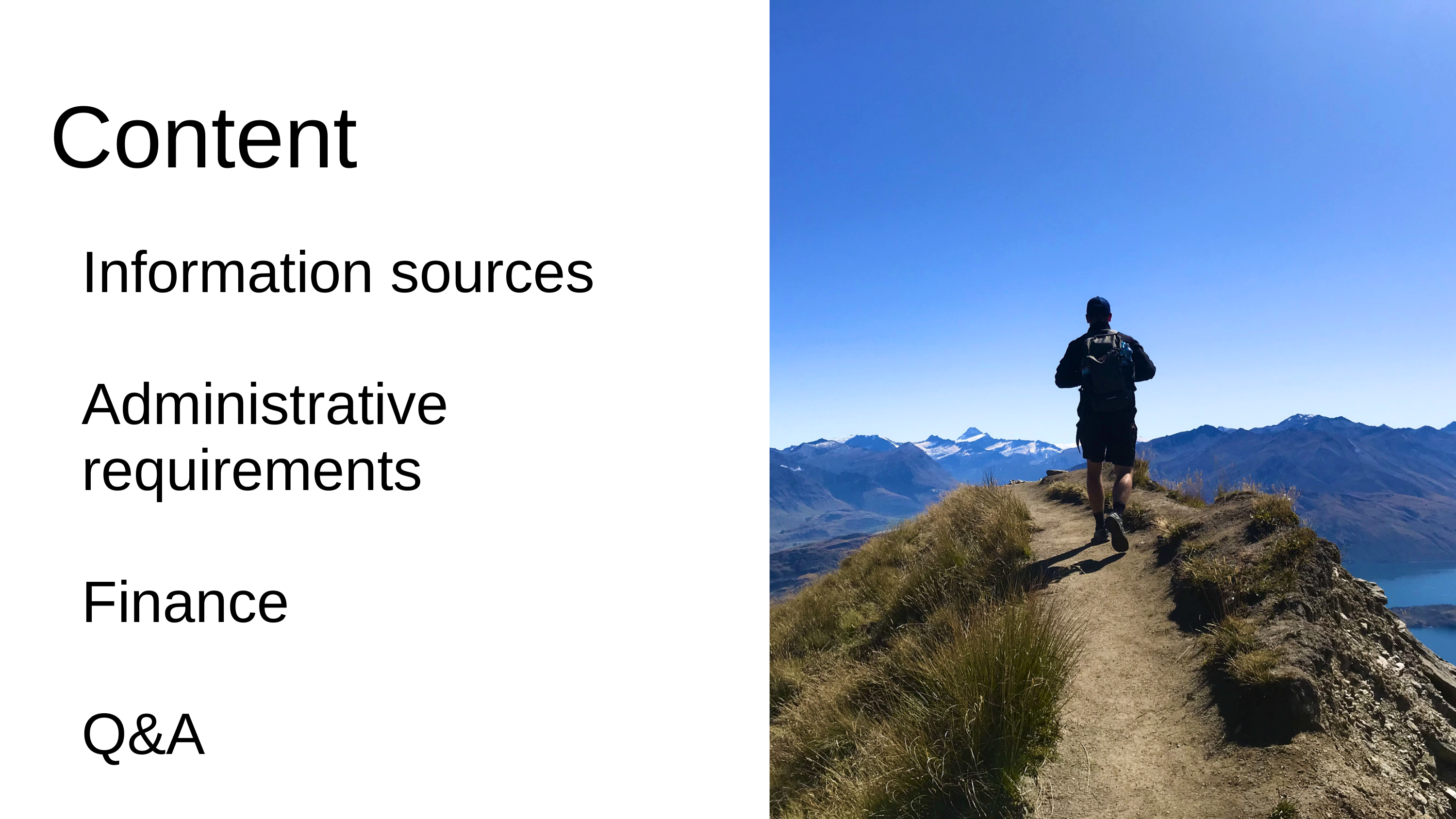

Content
Information sources

Administrative requirements

Finance

Q&A